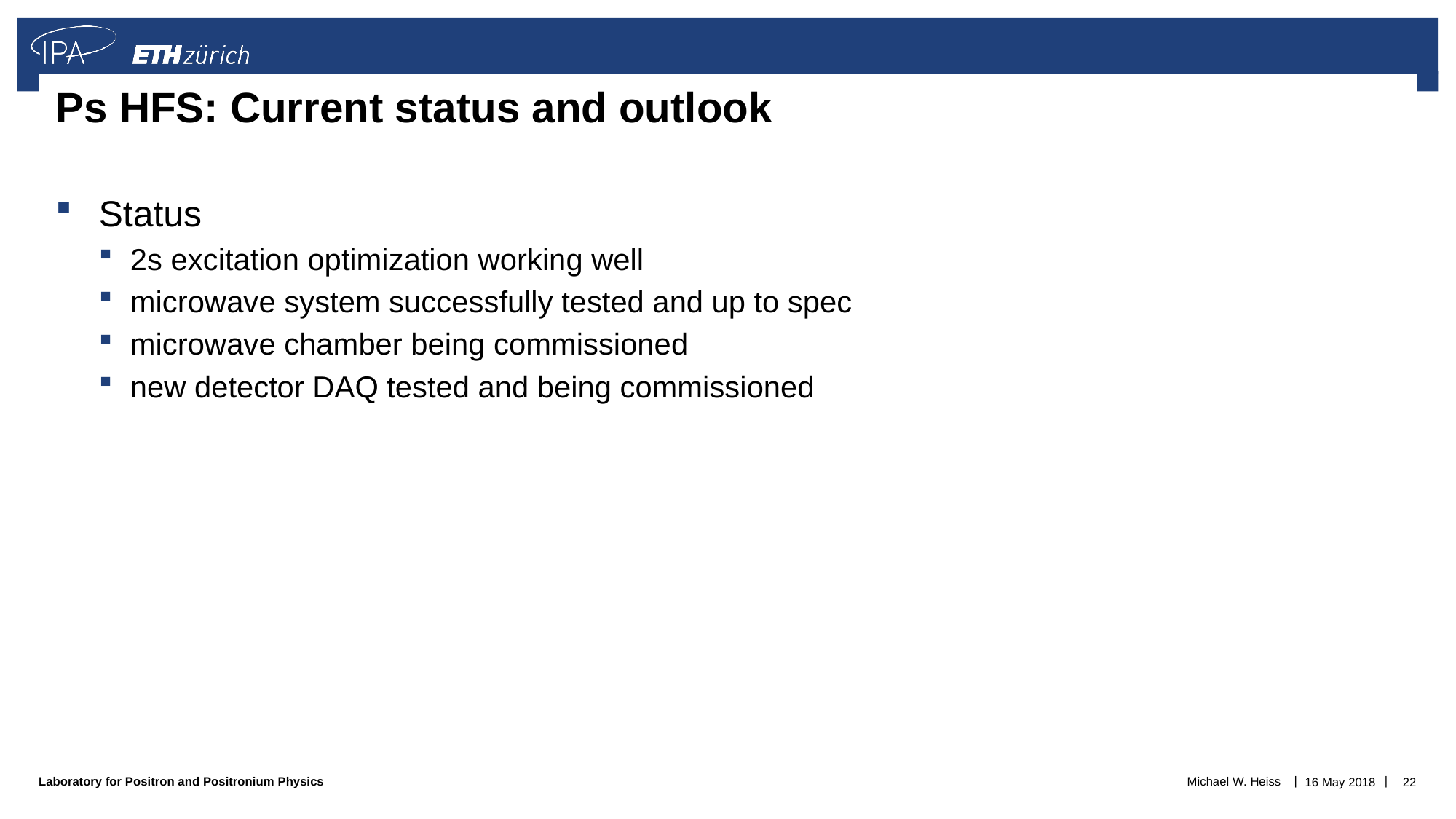

# Ps HFS: Current status and outlook
Status
2s excitation optimization working well
microwave system successfully tested and up to spec
microwave chamber being commissioned
new detector DAQ tested and being commissioned
Michael W. Heiss
16 May 2018
22